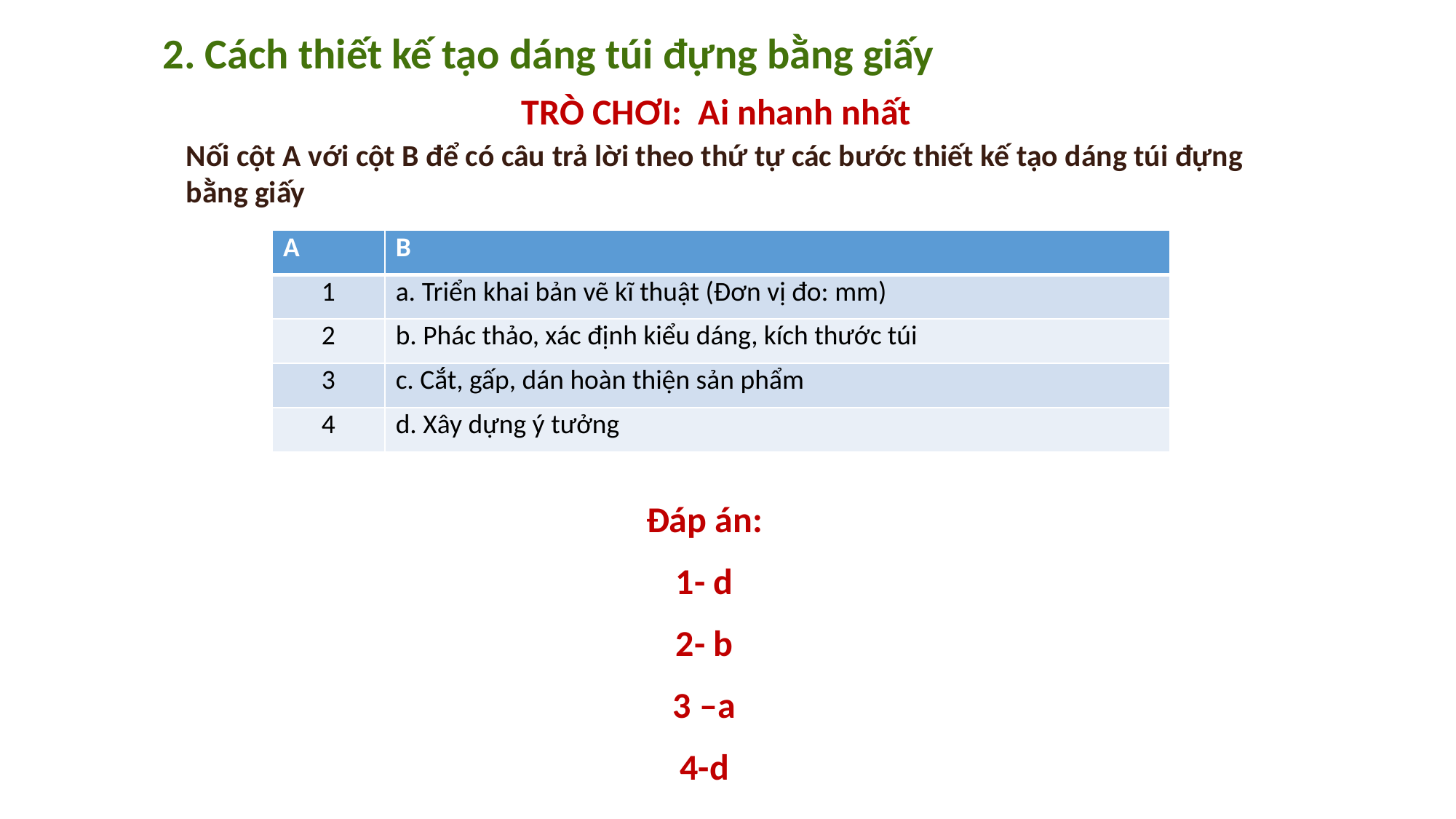

2. Cách thiết kế tạo dáng túi đựng bằng giấy
TRÒ CHƠI:  Ai nhanh nhất
Nối cột A với cột B để có câu trả lời theo thứ tự các bước thiết kế tạo dáng túi đựng bằng giấy
| A | B |
| --- | --- |
| 1 | a. Triển khai bản vẽ kĩ thuật (Đơn vị đo: mm) |
| 2 | b. Phác thảo, xác định kiểu dáng, kích thước túi |
| 3 | c. Cắt, gấp, dán hoàn thiện sản phẩm |
| 4 | d. Xây dựng ý tưởng |
Đáp án:
1- d
2- b
3 –a
4-d